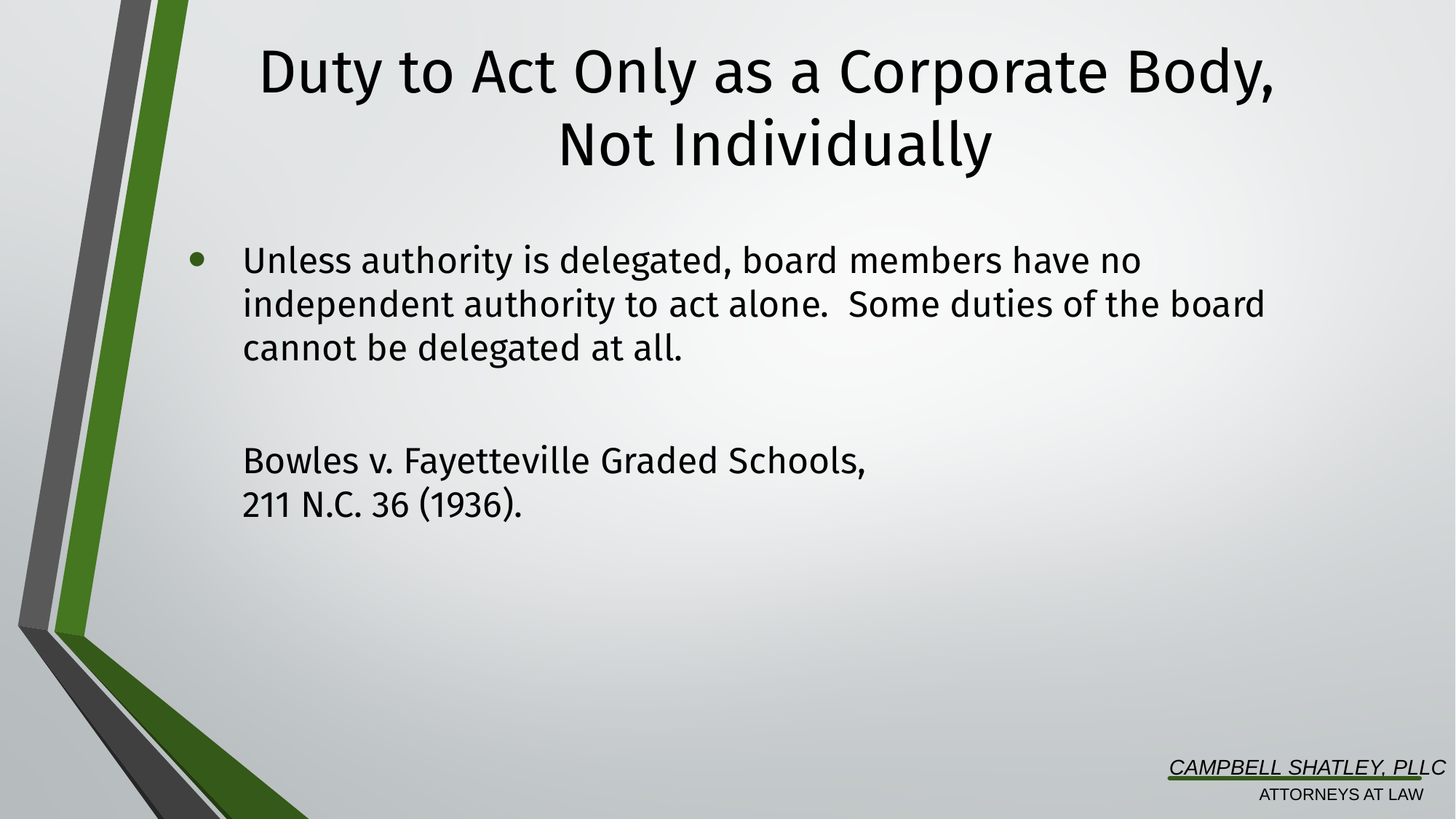

# Duty to Act Only as a Corporate Body, Not Individually
Unless authority is delegated, board members have no independent authority to act alone.  Some duties of the board cannot be delegated at all.

Bowles v. Fayetteville Graded Schools,
211 N.C. 36 (1936).